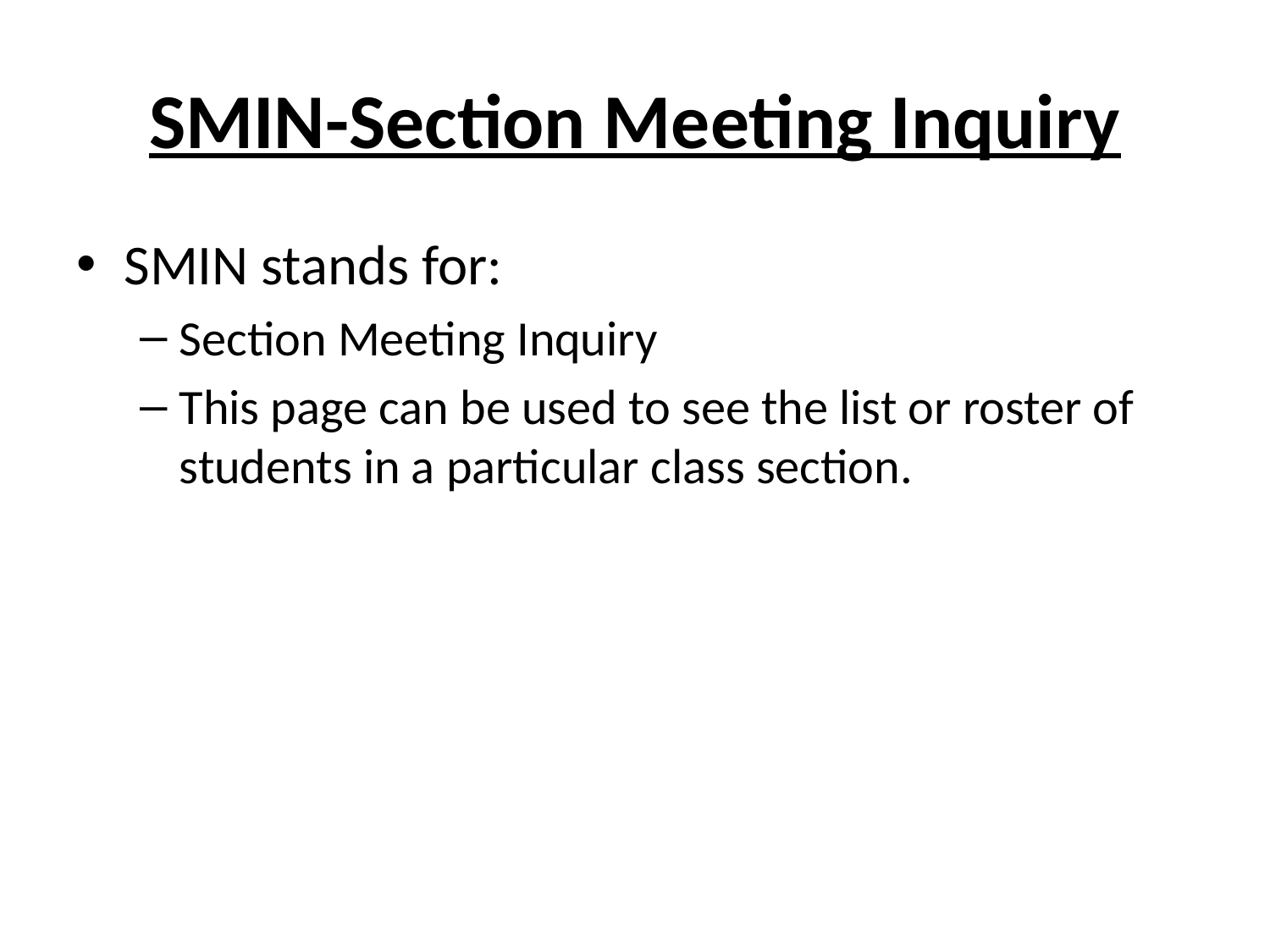

# SMIN-Section Meeting Inquiry
SMIN stands for:
Section Meeting Inquiry
This page can be used to see the list or roster of students in a particular class section.